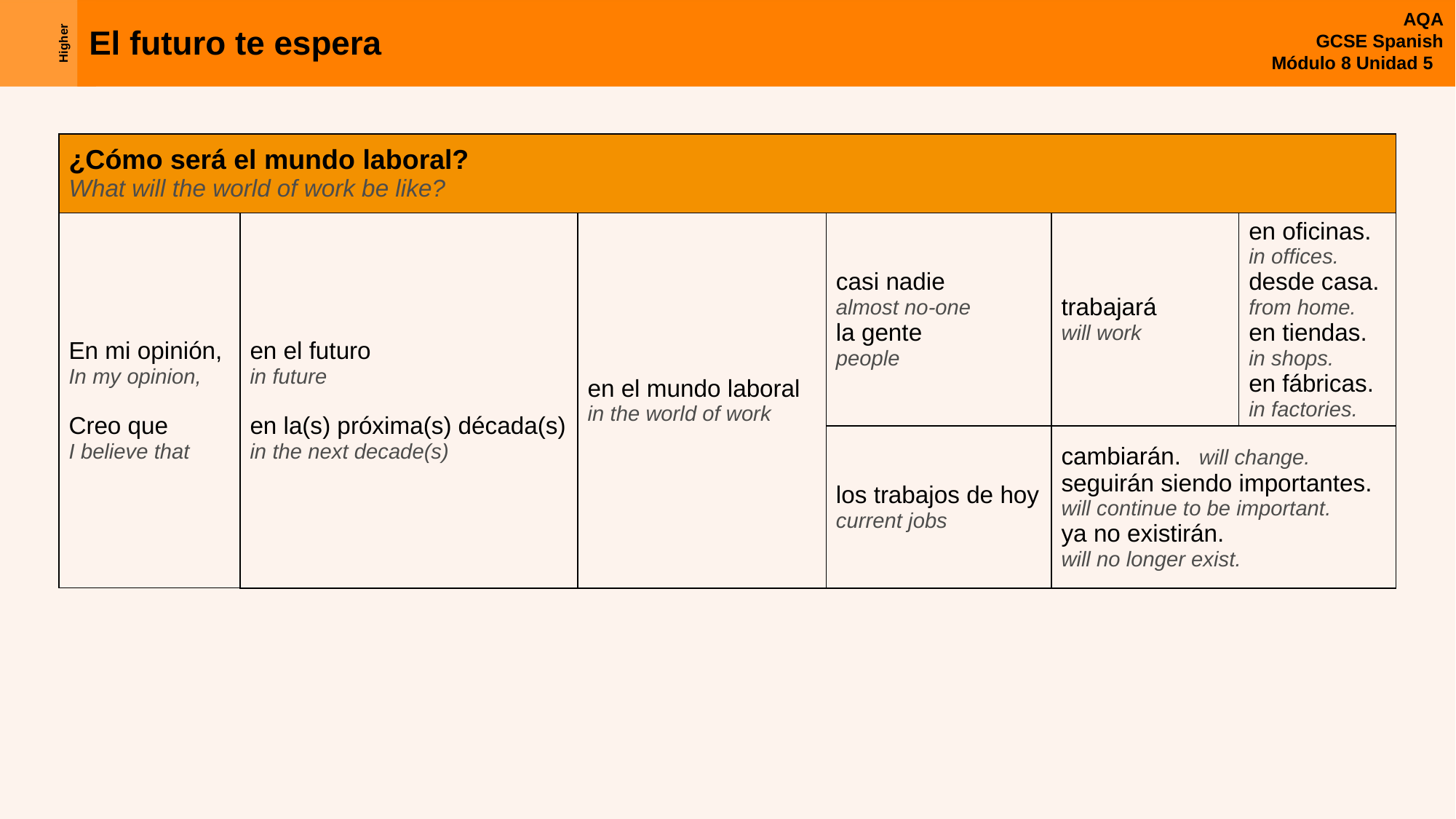

| ¿Cómo será el mundo laboral? What will the world of work be like? |  |  |  |  |  |
| --- | --- | --- | --- | --- | --- |
| En mi opinión, In my opinion, Creo que I believe that | en el futuro in future en la(s) próxima(s) década(s) in the next decade(s) | en el mundo laboral in the world of work | casi nadie almost no-one la gente people | trabajará will work | en oficinas. in offices. desde casa. from home. en tiendas. in shops. en fábricas. in factories. |
|  |  |  | los trabajos de hoy current jobs | cambiarán. will change. seguirán siendo importantes. will continue to be important. ya no existirán. will no longer exist. |  |